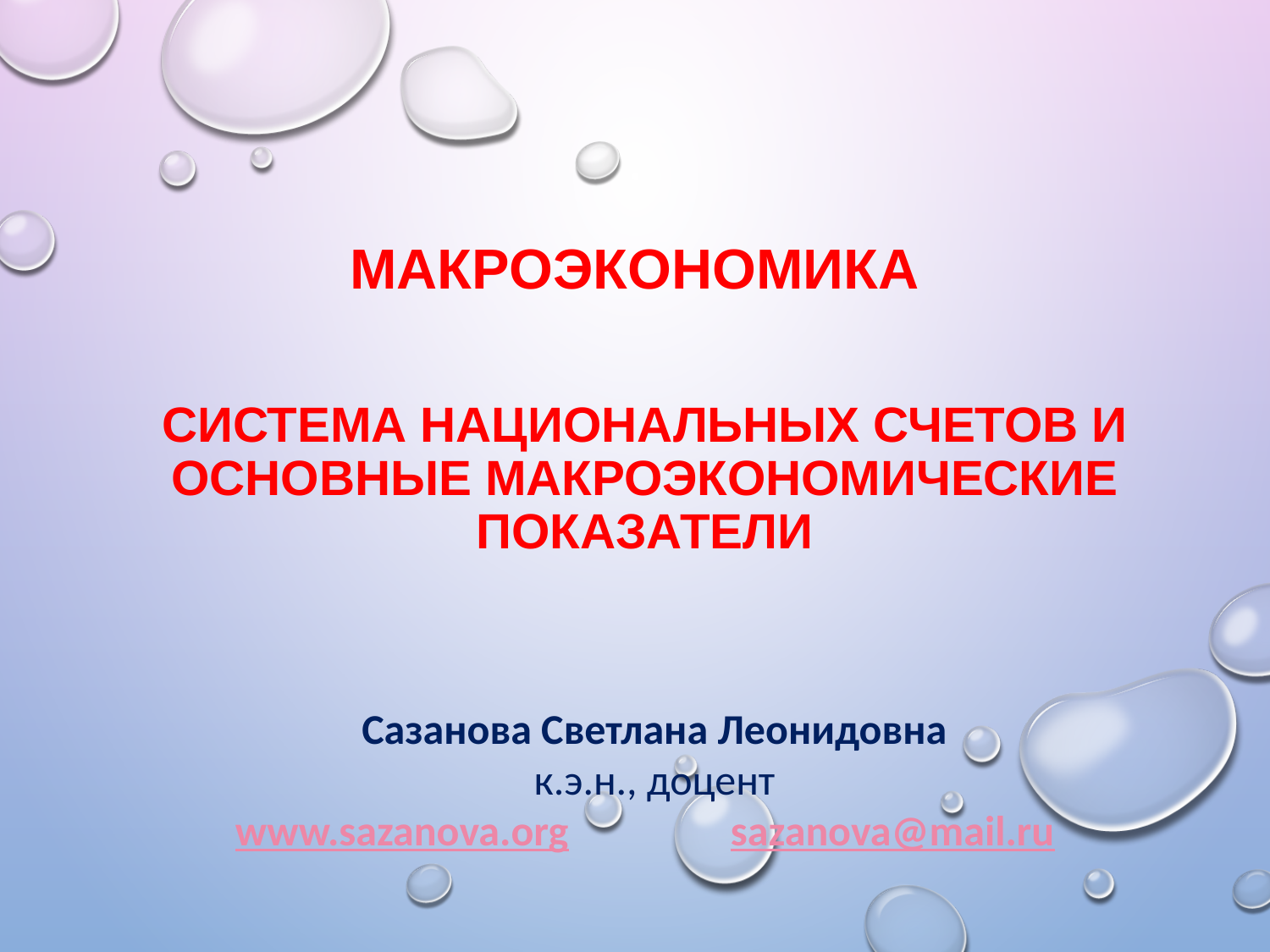

МАКРОЭКОНОМИКА
# Система национальных счетов и основные макроэкономические показатели
Сазанова Светлана Леонидовна
к.э.н., доцент
www.sazanova.org                 sazanova@mail.ru